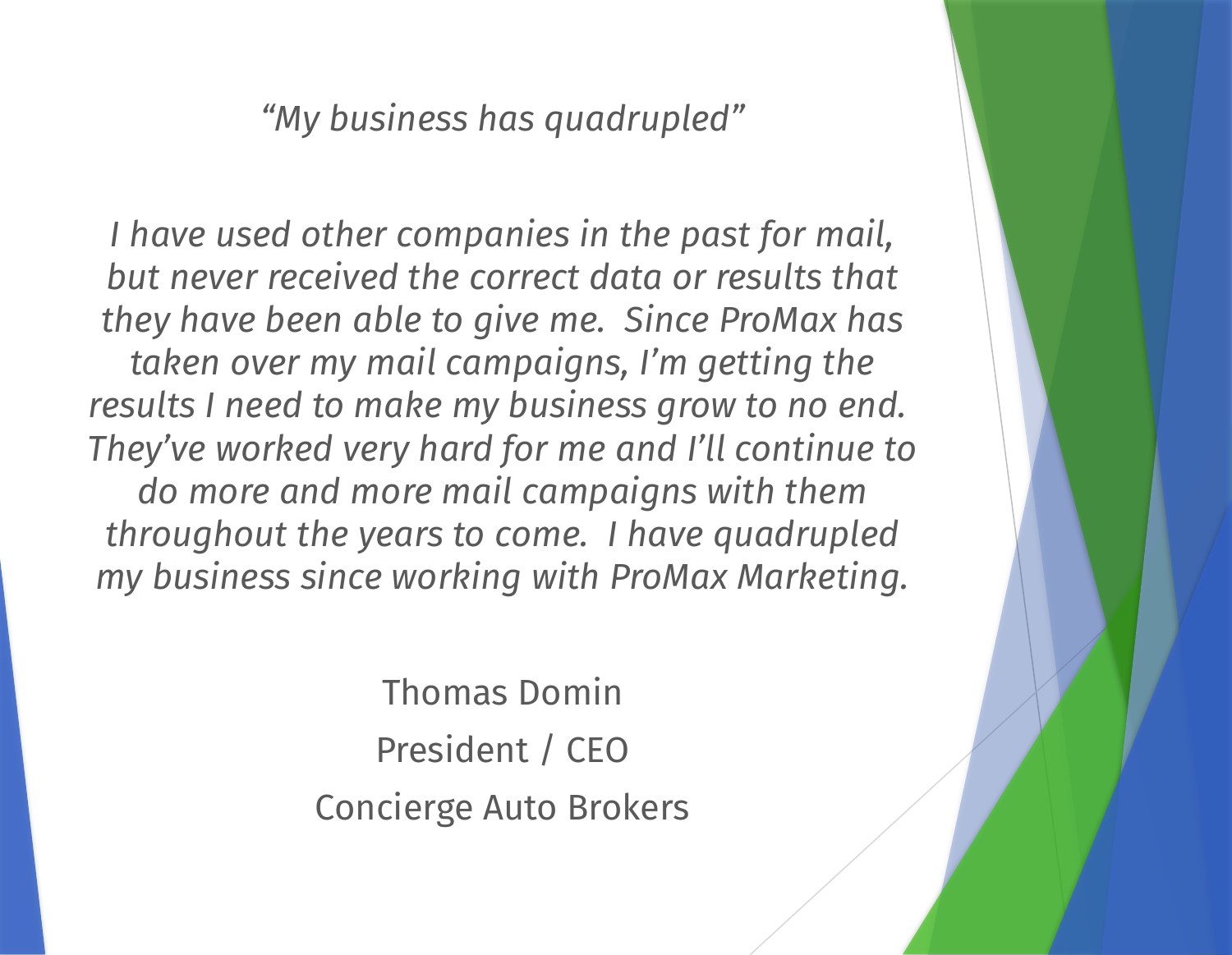

“My business has quadrupled”

I have used other companies in the past for mail, but never received the correct data or results that they have been able to give me.  Since ProMax has taken over my mail campaigns, I’m getting the results I need to make my business grow to no end.  They’ve worked very hard for me and I’ll continue to do more and more mail campaigns with them throughout the years to come.  I have quadrupled my business since working with ProMax Marketing.

Thomas Domin
President / CEO
Concierge Auto Brokers